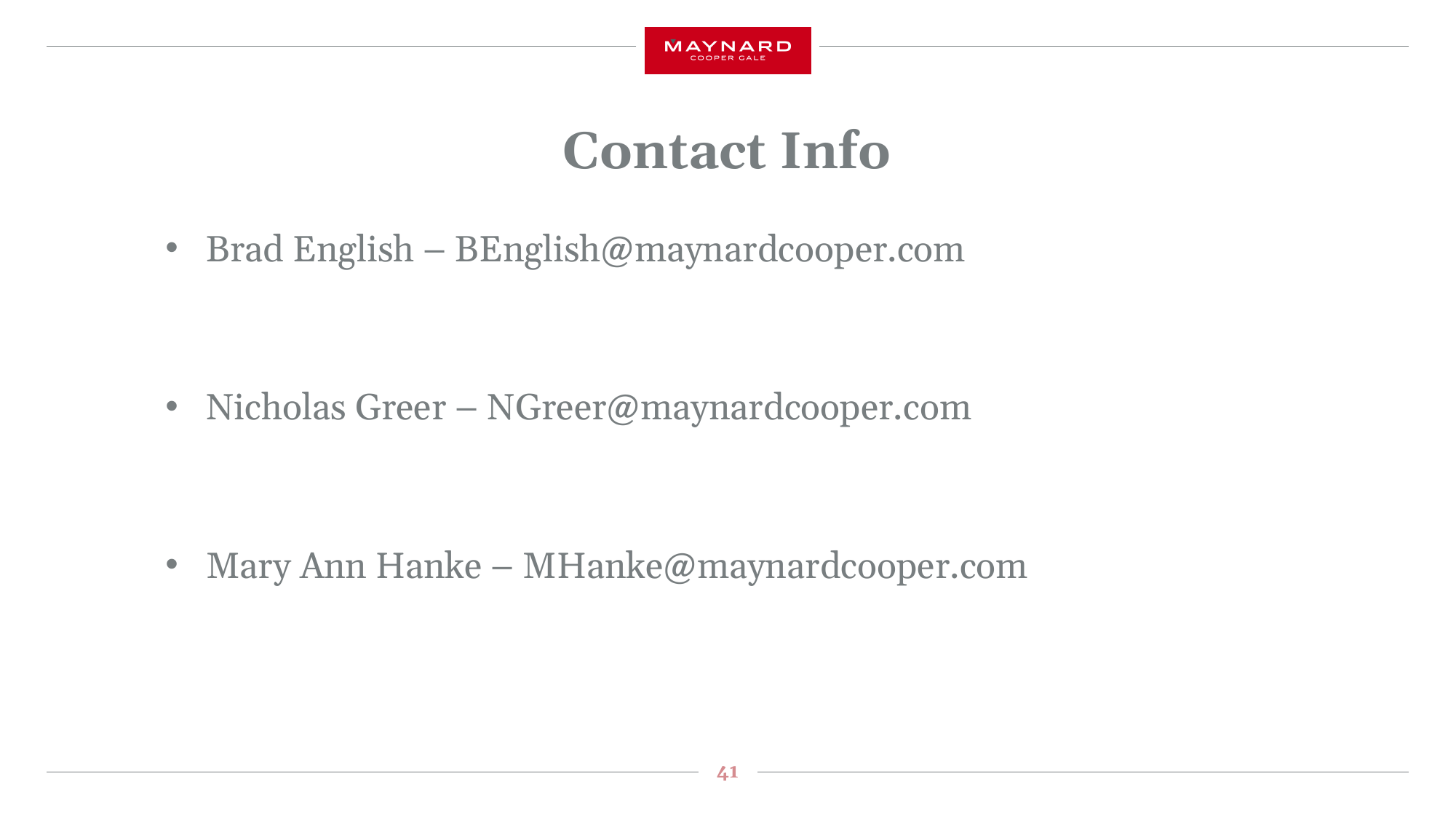

# Contact Info
Brad English – BEnglish@maynardcooper.com

Nicholas Greer – NGreer@maynardcooper.com

Mary Ann Hanke – MHanke@maynardcooper.com

41